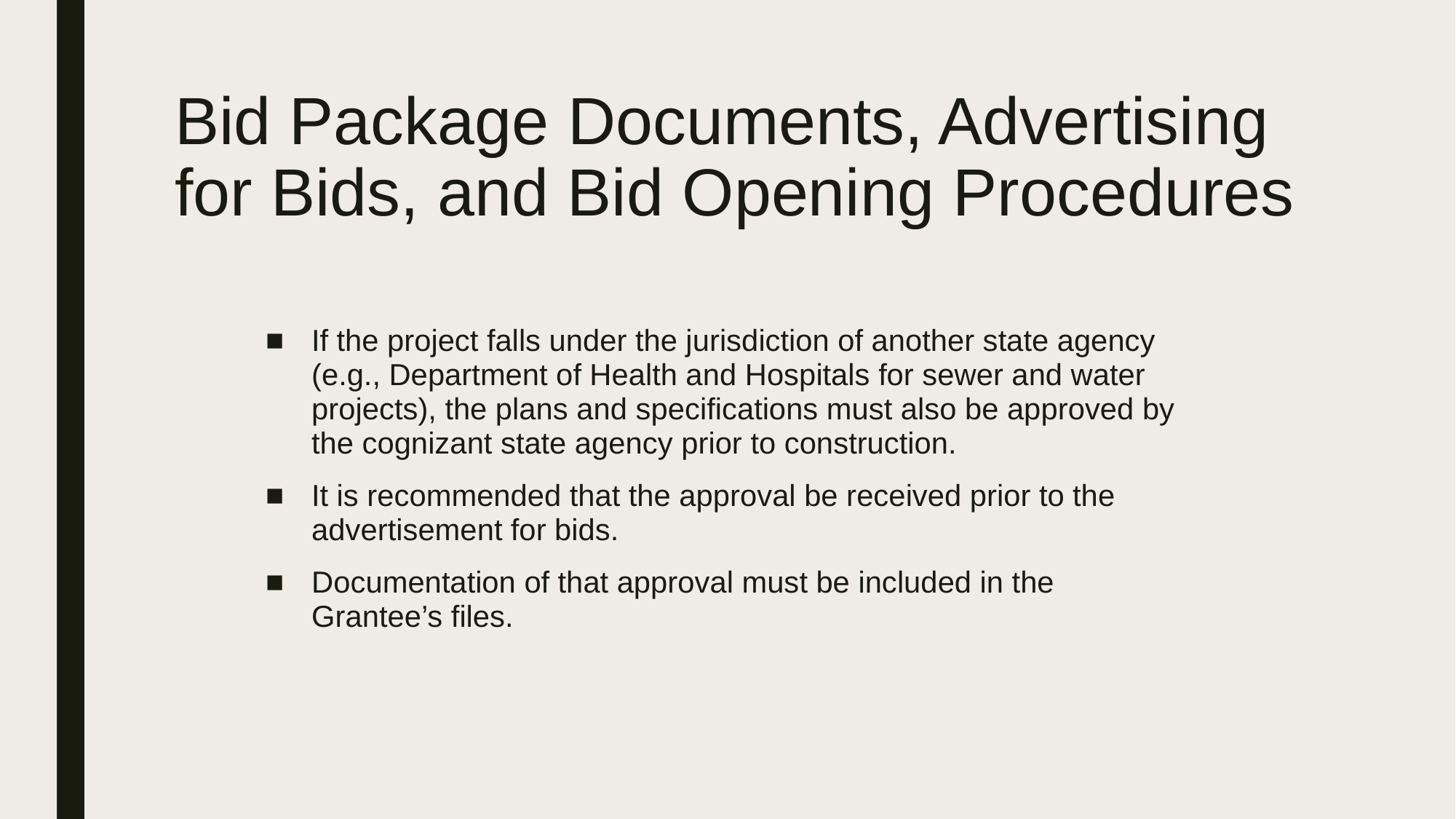

# Bid Package Documents, Advertising for Bids, and Bid Opening Procedures
If the project falls under the jurisdiction of another state agency (e.g., Department of Health and Hospitals for sewer and water projects), the plans and specifications must also be approved by the cognizant state agency prior to construction.
It is recommended that the approval be received prior to the advertisement for bids.
Documentation of that approval must be included in the Grantee’s files.